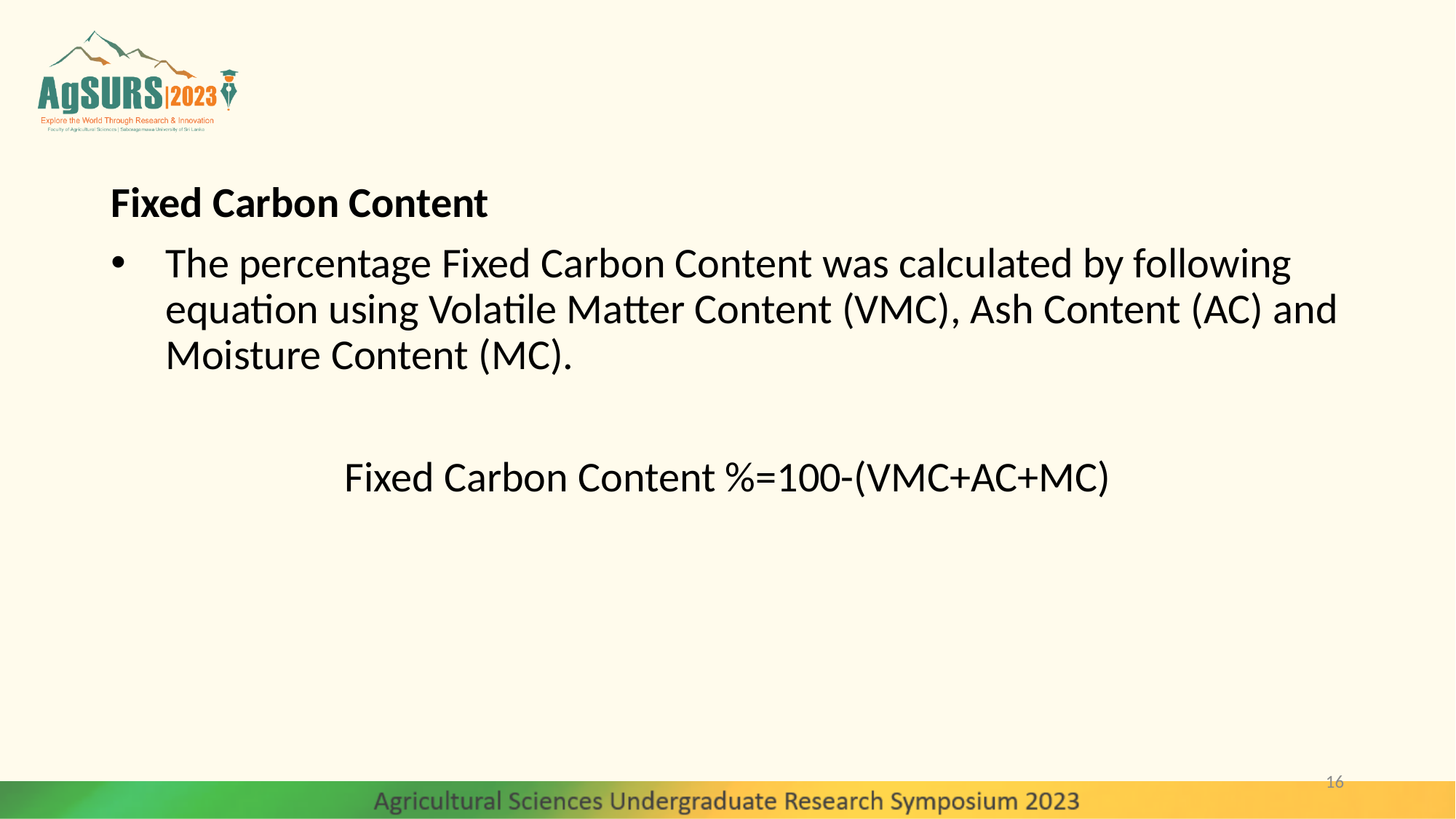

Fixed Carbon Content
The percentage Fixed Carbon Content was calculated by following equation using Volatile Matter Content (VMC), Ash Content (AC) and Moisture Content (MC).

Fixed Carbon Content %=100-(VMC+AC+MC)

16